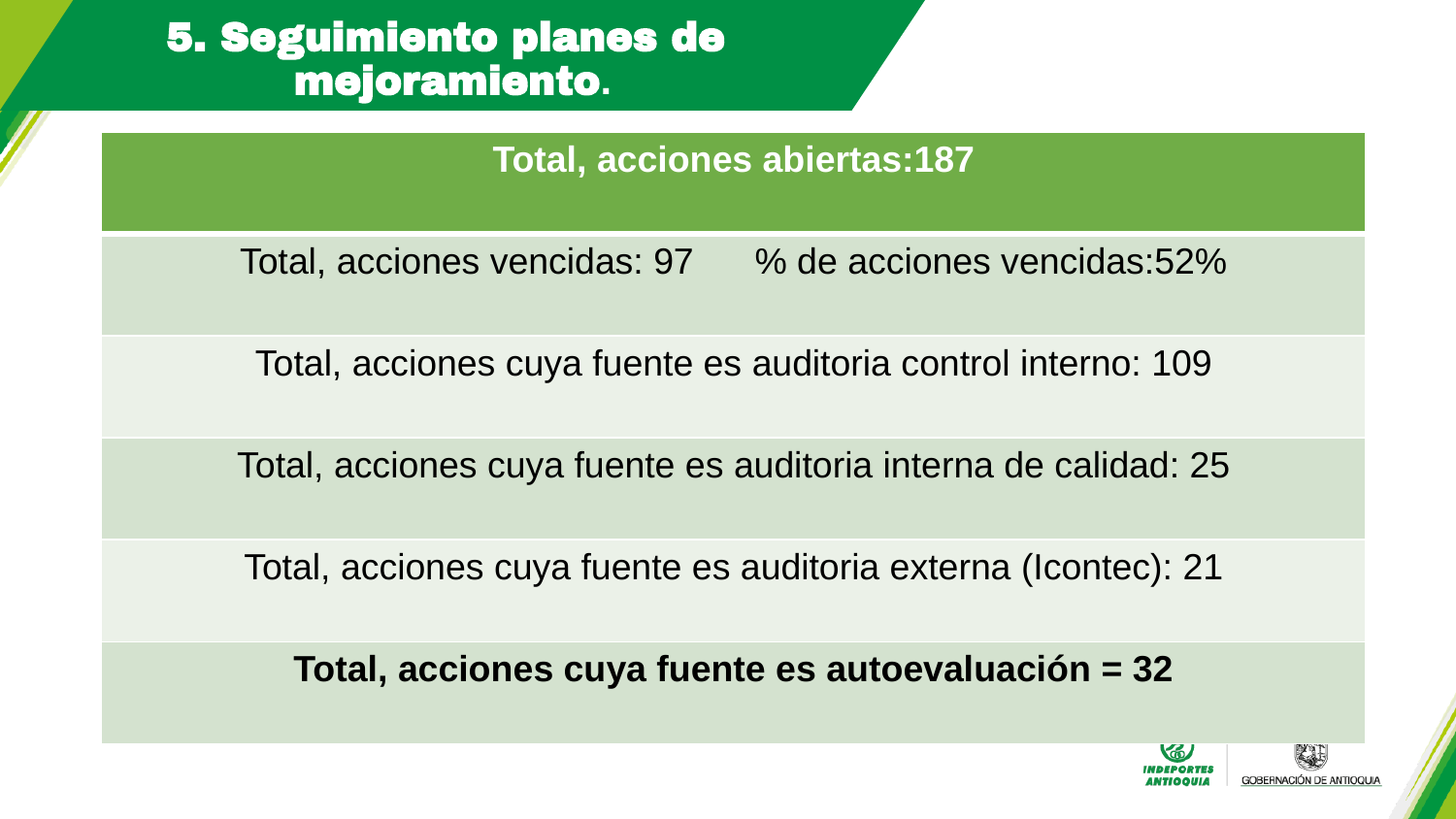

5. Seguimiento planes de
mejoramiento.

| Total, acciones abiertas:187 |
| --- |
| Total, acciones vencidas: 97 % de acciones vencidas:52% |
| Total, acciones cuya fuente es auditoria control interno: 109 |
| Total, acciones cuya fuente es auditoria interna de calidad: 25 |
| Total, acciones cuya fuente es auditoria externa (Icontec): 21 |
| Total, acciones cuya fuente es autoevaluación = 32 |